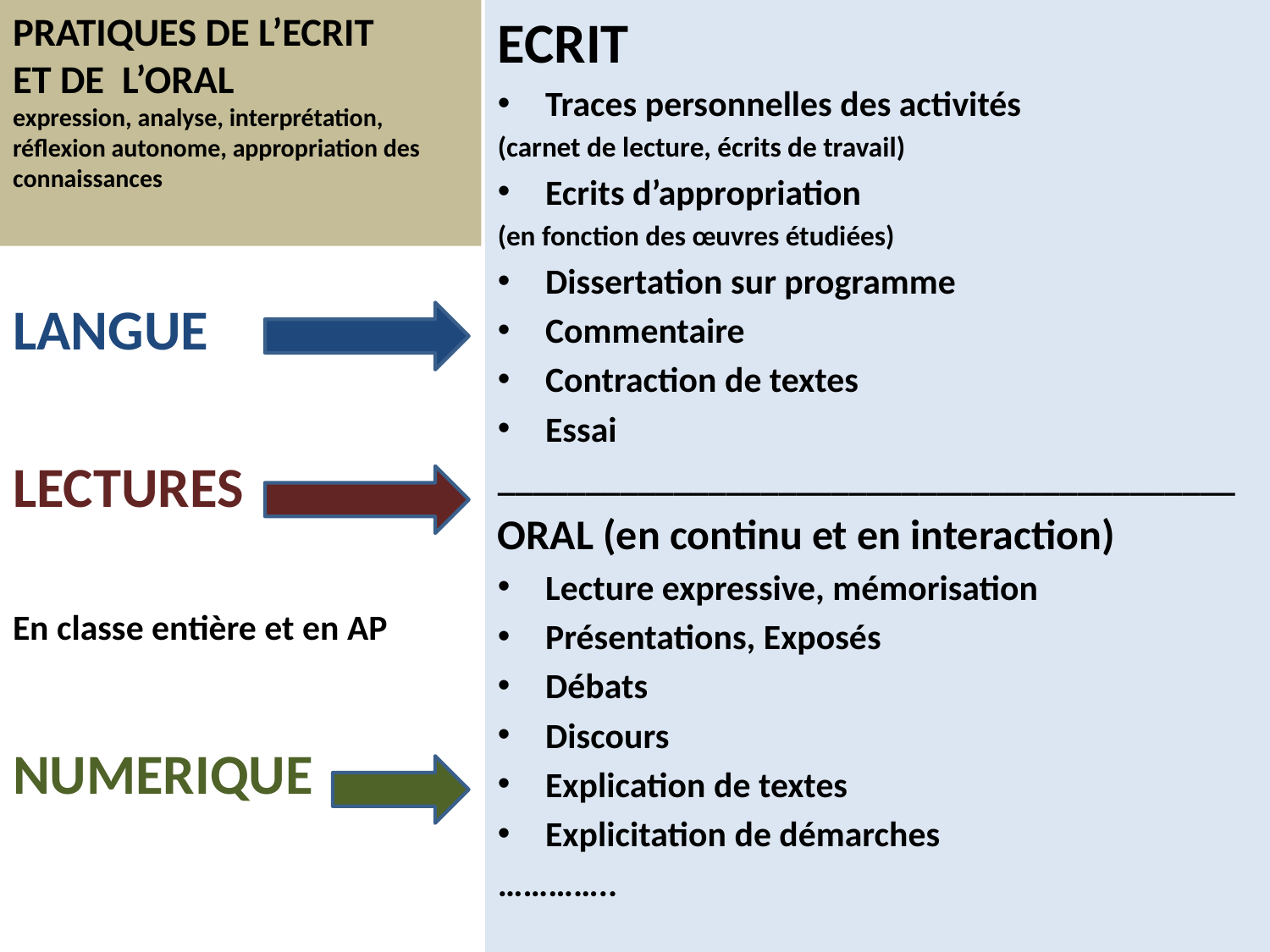

# PRATIQUES DE L’ECRIT ET DE  L’ORAL expression, analyse, interprétation, réflexion autonome, appropriation des connaissances
ECRIT
Traces personnelles des activités
(carnet de lecture, écrits de travail)
Ecrits d’appropriation
(en fonction des œuvres étudiées)
Dissertation sur programme
Commentaire
Contraction de textes
Essai
__________________________________________
ORAL (en continu et en interaction)
Lecture expressive, mémorisation
Présentations, Exposés
Débats
Discours
Explication de textes
Explicitation de démarches
…………..

LANGUE

LECTURES

En classe entière et en AP

NUMERIQUE